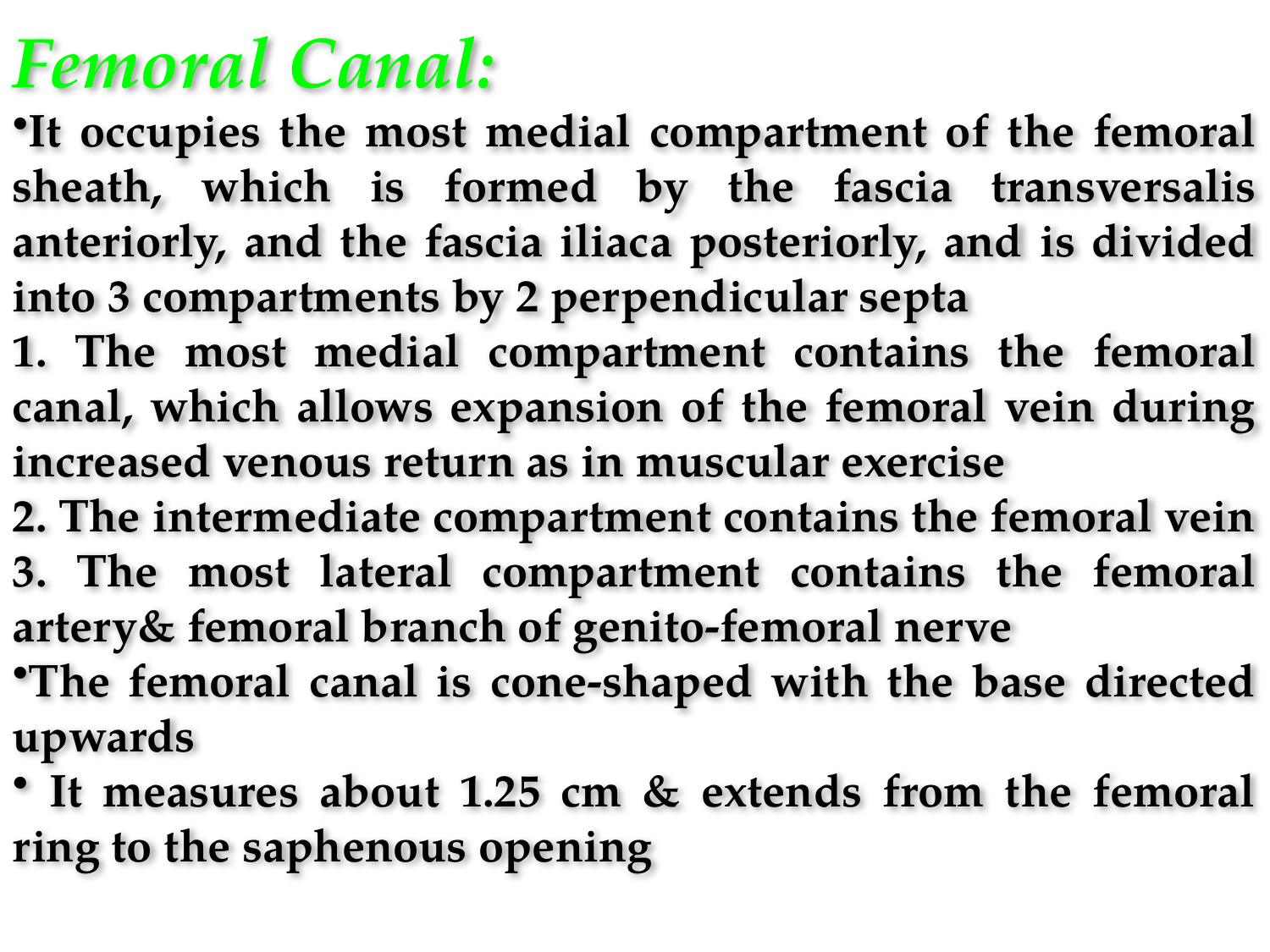

Femoral Canal:
It occupies the most medial compartment of the femoral sheath, which is formed by the fascia transversalis anteriorly, and the fascia iliaca posteriorly, and is divided into 3 compartments by 2 perpendicular septa
1. The most medial compartment contains the femoral canal, which allows expansion of the femoral vein during increased venous return as in muscular exercise
2. The intermediate compartment contains the femoral vein
3. The most lateral compartment contains the femoral artery& femoral branch of genito-femoral nerve
The femoral canal is cone-shaped with the base directed upwards
 It measures about 1.25 cm & extends from the femoral ring to the saphenous opening